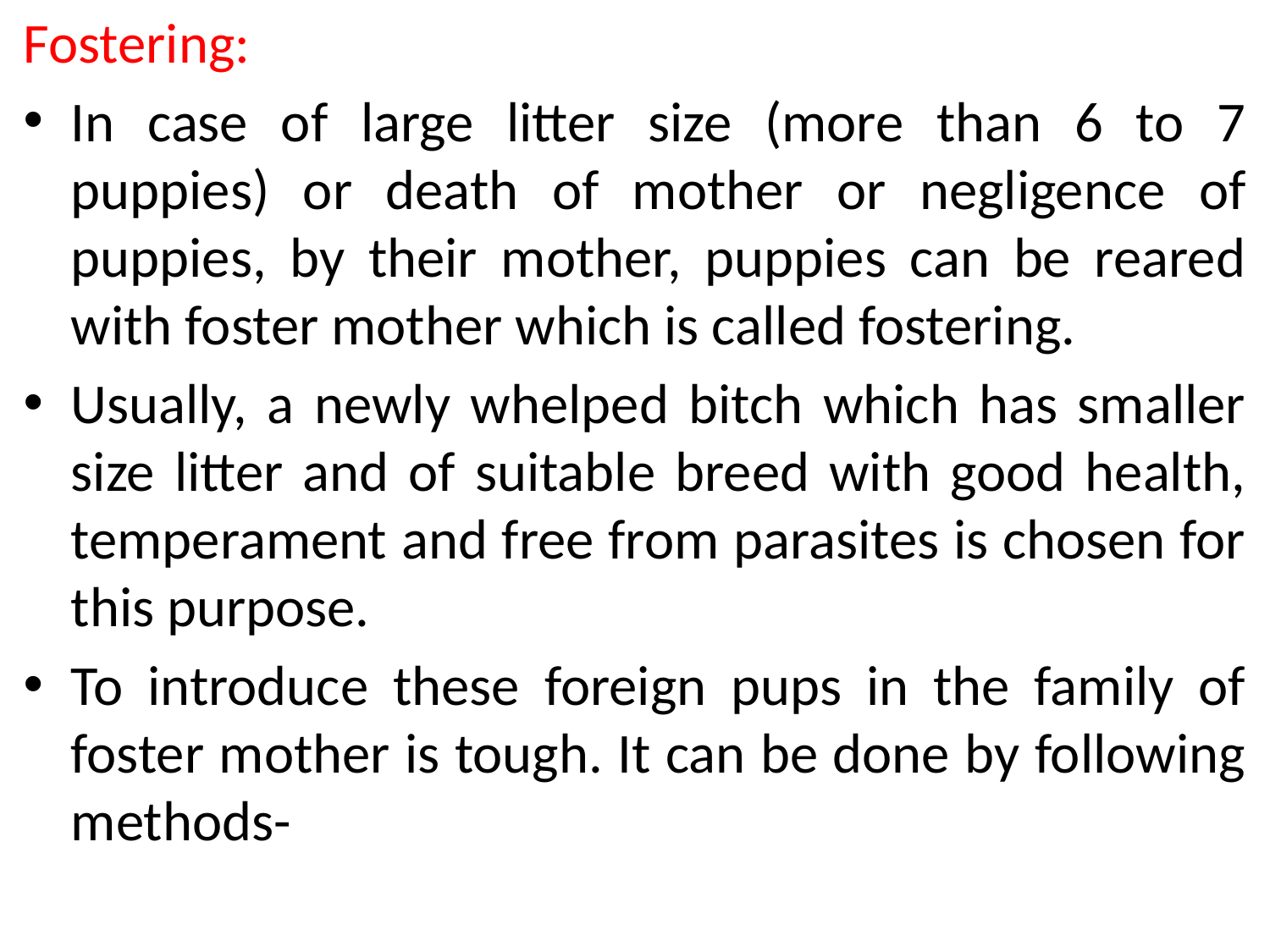

Fostering:
In case of large litter size (more than 6 to 7 puppies) or death of mother or negligence of puppies, by their mother, puppies can be reared with foster mother which is called fostering.
Usually, a newly whelped bitch which has smaller size litter and of suitable breed with good health, temperament and free from parasites is chosen for this purpose.
To introduce these foreign pups in the family of foster mother is tough. It can be done by following methods-